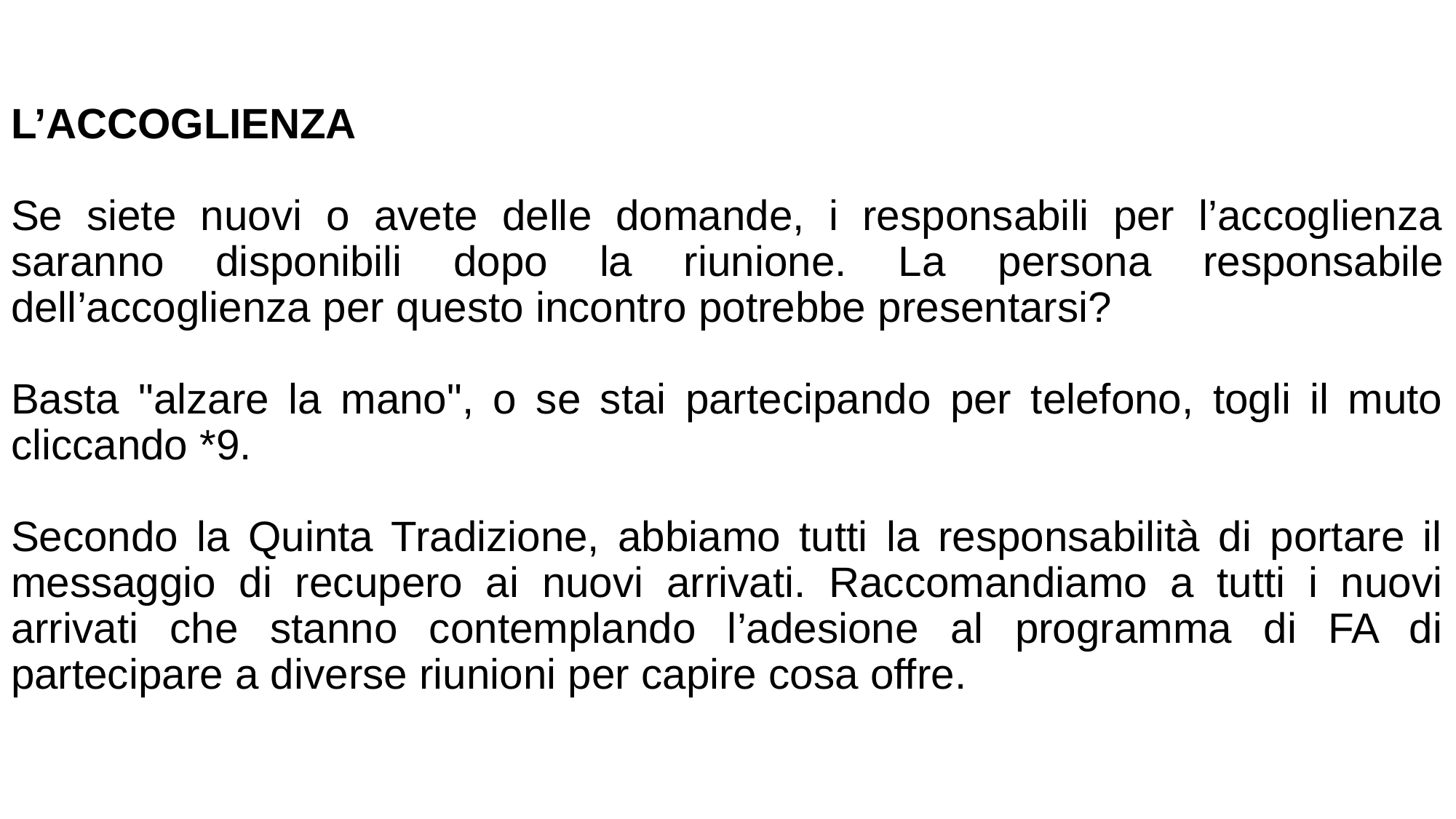

L’ACCOGLIENZA

Se siete nuovi o avete delle domande, i responsabili per l’accoglienza saranno disponibili dopo la riunione. La persona responsabile dell’accoglienza per questo incontro potrebbe presentarsi?

Basta "alzare la mano", o se stai partecipando per telefono, togli il muto cliccando *9.

Secondo la Quinta Tradizione, abbiamo tutti la responsabilità di portare il messaggio di recupero ai nuovi arrivati. Raccomandiamo a tutti i nuovi arrivati che stanno contemplando l’adesione al programma di FA di partecipare a diverse riunioni per capire cosa offre.